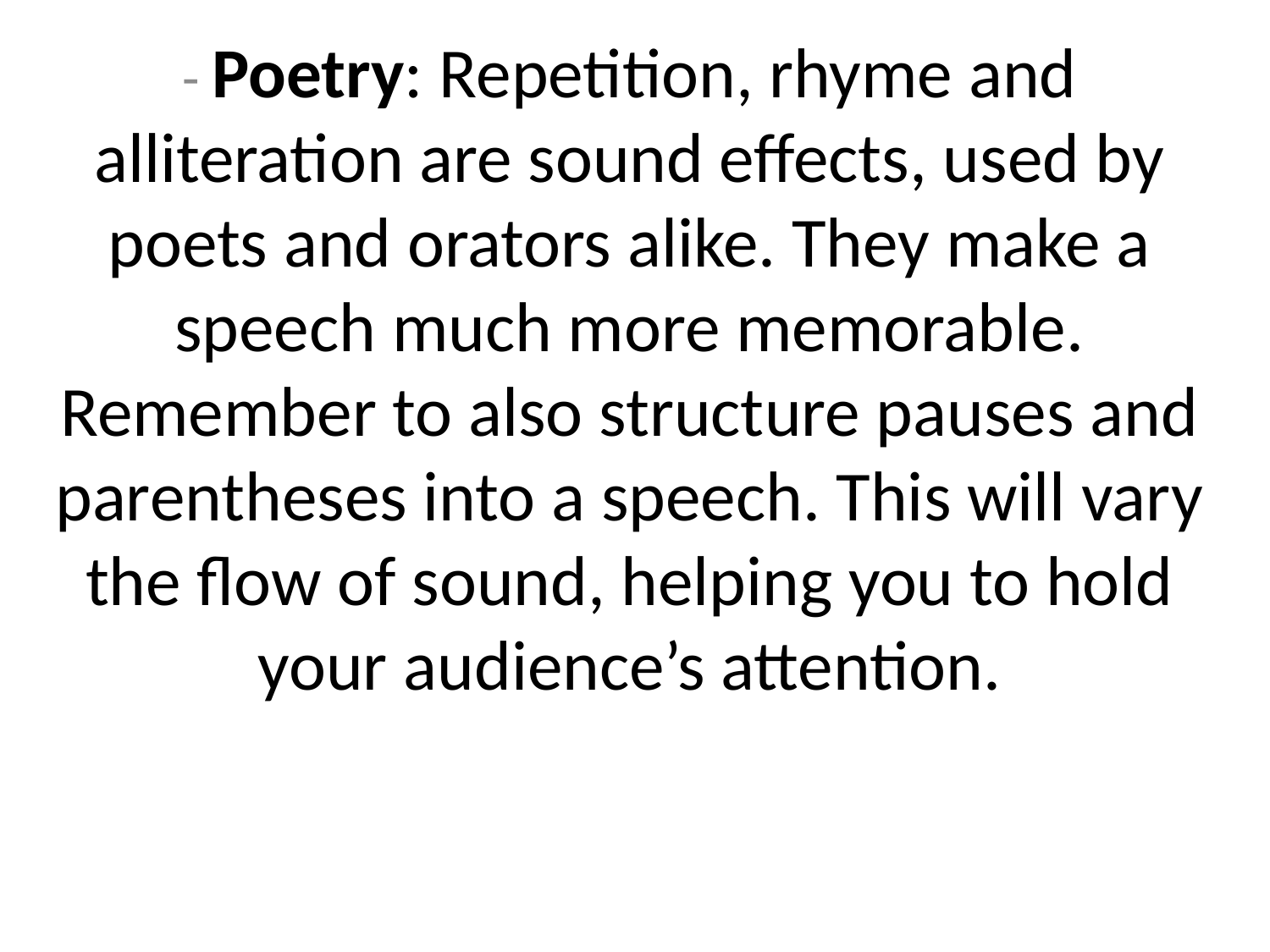

- Poetry: Repetition, rhyme and alliteration are sound effects, used by poets and orators alike. They make a speech much more memorable. Remember to also structure pauses and parentheses into a speech. This will vary the flow of sound, helping you to hold your audience’s attention.